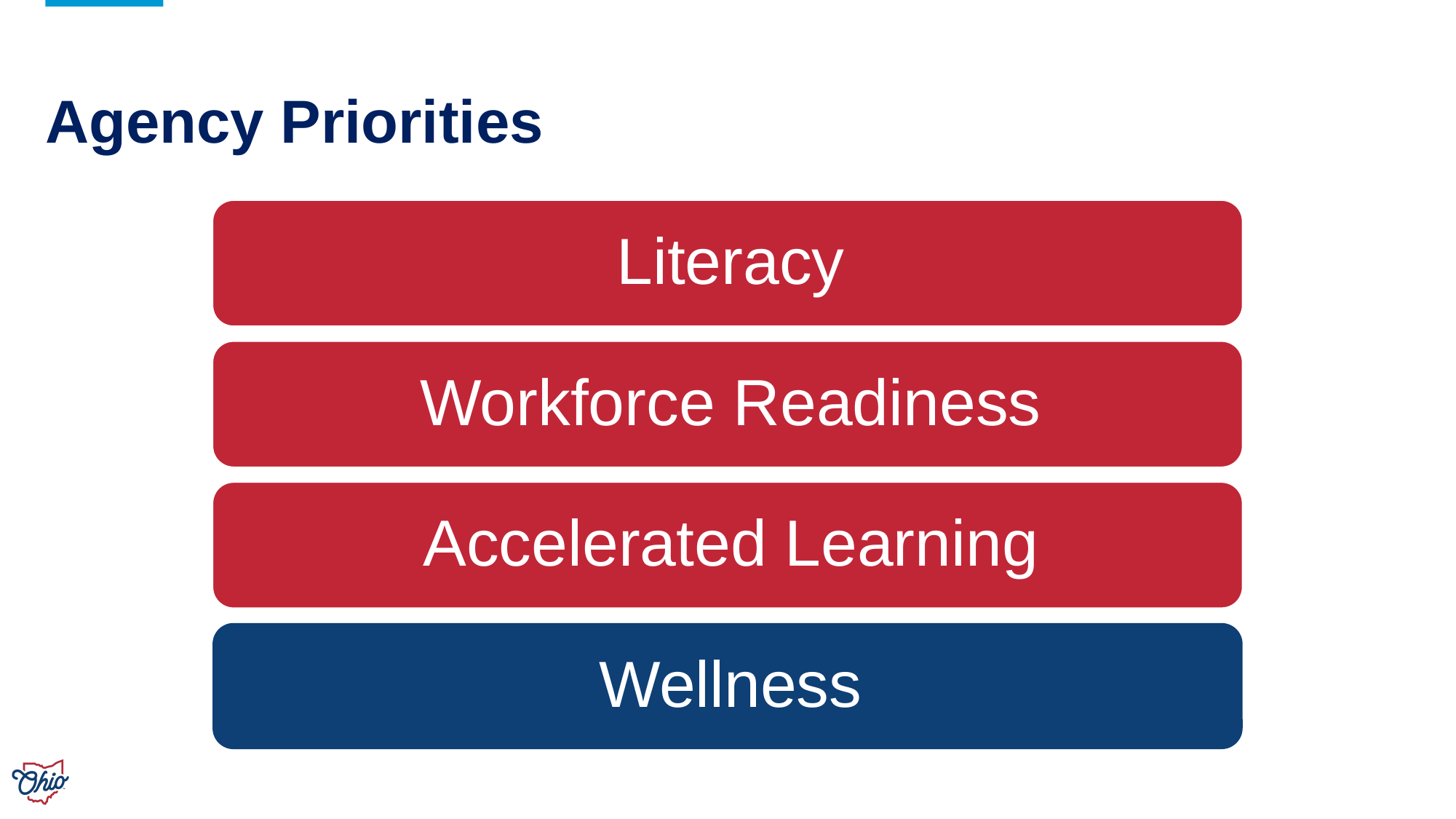

# Agency Priorities
Literacy
Literacy
Workforce Readiness
Accelerated Learning
Wellness

Workforce Readiness
Accelerating Learning

Student Wellness